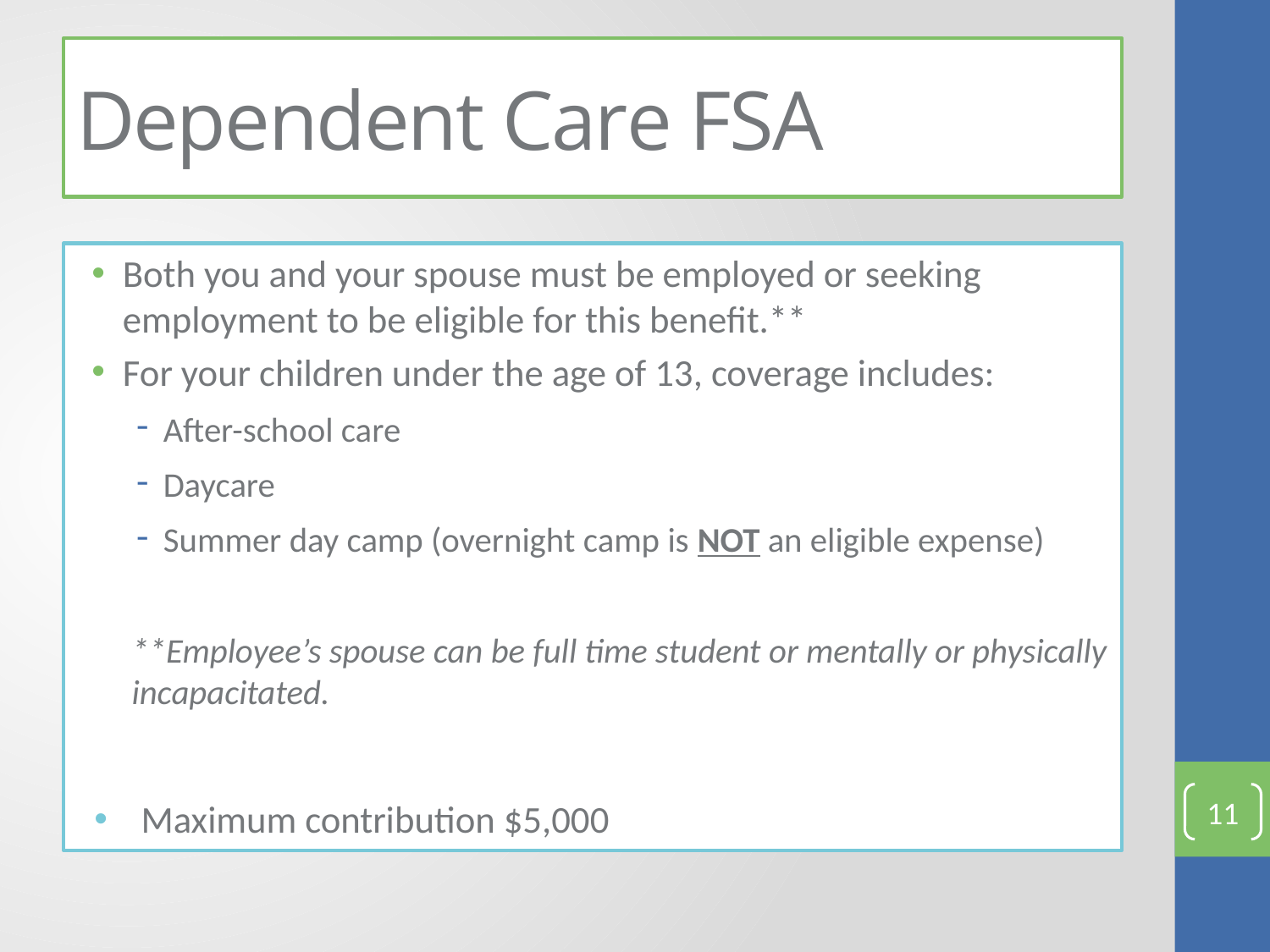

# Dependent Care FSA
Both you and your spouse must be employed or seeking employment to be eligible for this benefit.**
For your children under the age of 13, coverage includes:
After-school care
Daycare
Summer day camp (overnight camp is NOT an eligible expense)

**Employee’s spouse can be full time student or mentally or physically incapacitated.

Maximum contribution $5,000

11